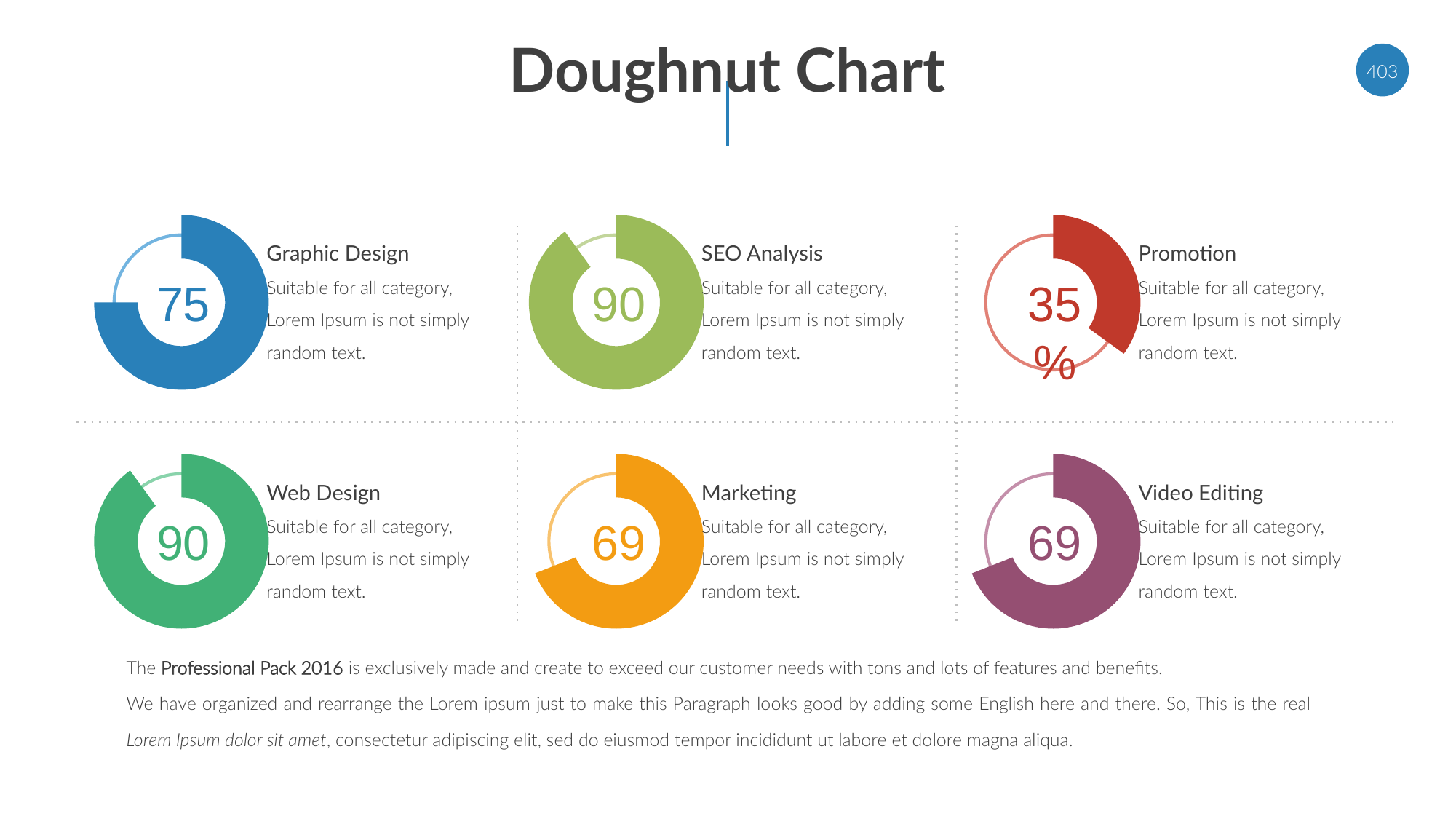

# Doughnut Chart
403

### Chart

| Category | Sales |
|---|---|
| 1st Qtr | 75.0 |
| 2nd Qtr | 25.0 |

### Chart

| Category | Sales |
|---|---|
| 1st Qtr | 90.0 |
| 2nd Qtr | 10.0 |

### Chart

| Category | Sales |
|---|---|
| 1st Qtr | 35.0 |
| 2nd Qtr | 65.0 |
Graphic Design
SEO Analysis
Promotion

Suitable for all category, Lorem Ipsum is not simply random text.
Suitable for all category, Lorem Ipsum is not simply random text.
Suitable for all category, Lorem Ipsum is not simply random text.
75%
90%
35%

### Chart

| Category | Sales |
|---|---|
| 1st Qtr | 90.0 |
| 2nd Qtr | 10.0 |

### Chart

| Category | Sales |
|---|---|
| 1st Qtr | 69.0 |
| 2nd Qtr | 31.0 |

### Chart

| Category | Sales |
|---|---|
| 1st Qtr | 69.0 |
| 2nd Qtr | 31.0 |
Web Design

Marketing

Video Editing
Suitable for all category, Lorem Ipsum is not simply random text.
Suitable for all category, Lorem Ipsum is not simply random text.
Suitable for all category, Lorem Ipsum is not simply random text.
90%
69%
69%
The Professional Pack 2016 is exclusively made and create to exceed our customer needs with tons and lots of features and benefits.
We have organized and rearrange the Lorem ipsum just to make this Paragraph looks good by adding some English here and there. So, This is the real Lorem Ipsum dolor sit amet, consectetur adipiscing elit, sed do eiusmod tempor incididunt ut labore et dolore magna aliqua.